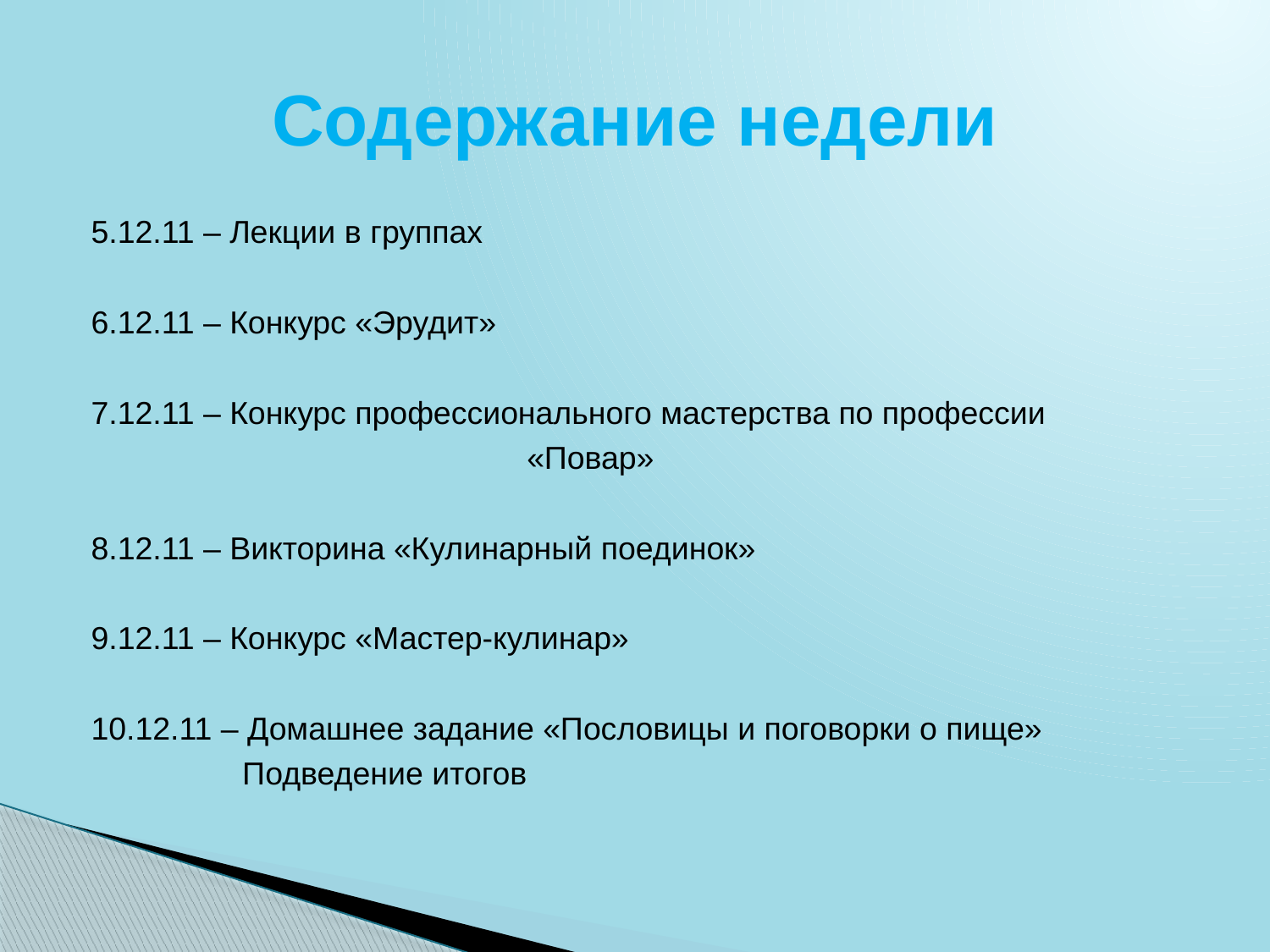

# Содержание недели
5.12.11 – Лекции в группах

6.12.11 – Конкурс «Эрудит»

7.12.11 – Конкурс профессионального мастерства по профессии
                                                 «Повар»

8.12.11 – Викторина «Кулинарный поединок»

9.12.11 – Конкурс «Мастер-кулинар»

10.12.11 – Домашнее задание «Пословицы и поговорки о пище»
                 Подведение итогов